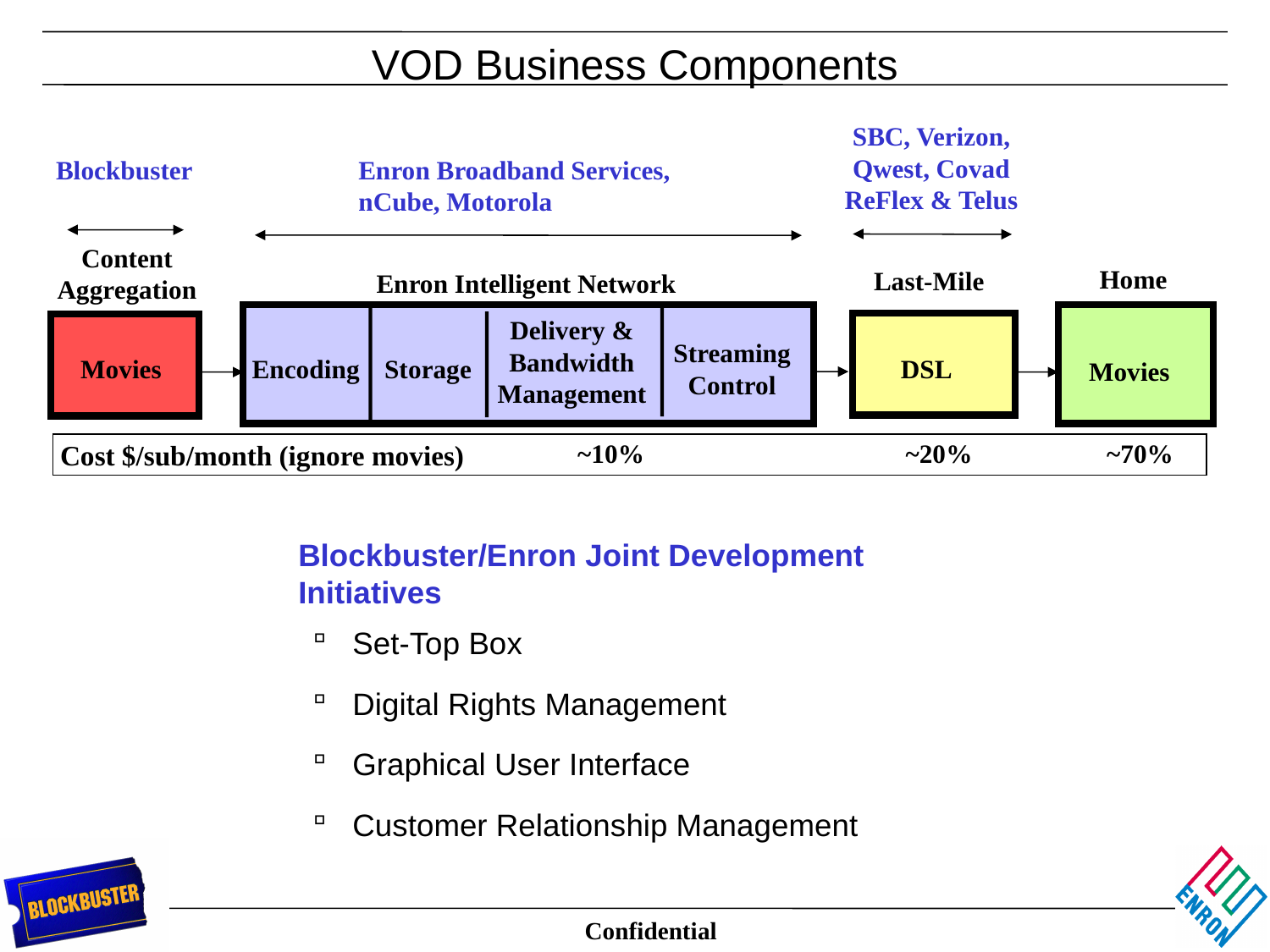

# VOD Business Components
SBC, Verizon, Qwest, Covad ReFlex & Telus
Blockbuster
Enron Broadband Services, nCube, Motorola
Content Aggregation
Home
Last-Mile
Enron Intelligent Network

Delivery & Bandwidth Management

Distribution

Streaming Control
Movies
Encoding
Storage
DSL
Movies

~10%
~20%
~70%
Cost $/sub/month (ignore movies)

Blockbuster/Enron Joint Development Initiatives
Set-Top Box
Digital Rights Management
Graphical User Interface
Customer Relationship Management